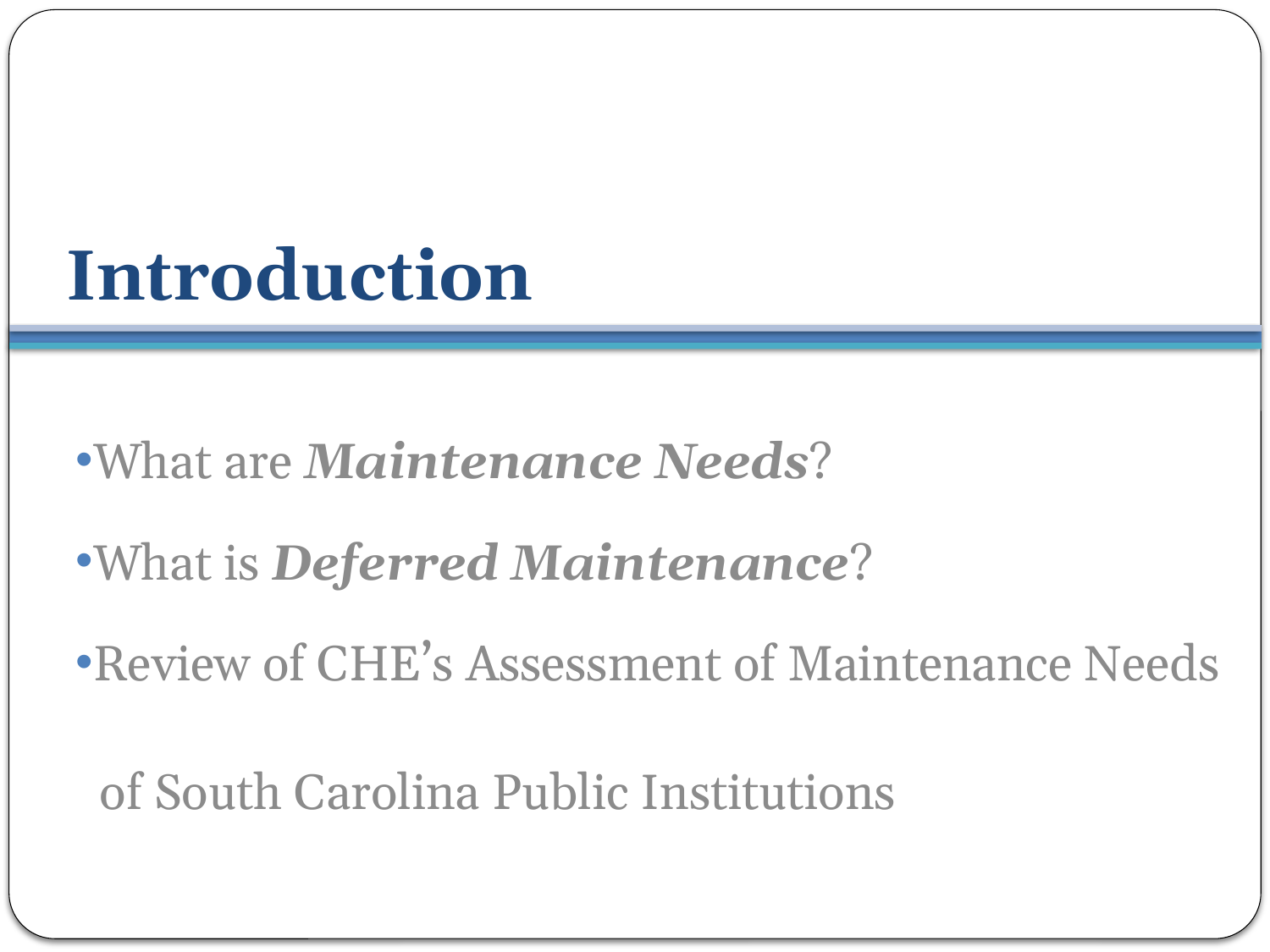

# Introduction

What are Maintenance Needs?
What is Deferred Maintenance?
Review of CHE’s Assessment of Maintenance Needs
  of South Carolina Public Institutions